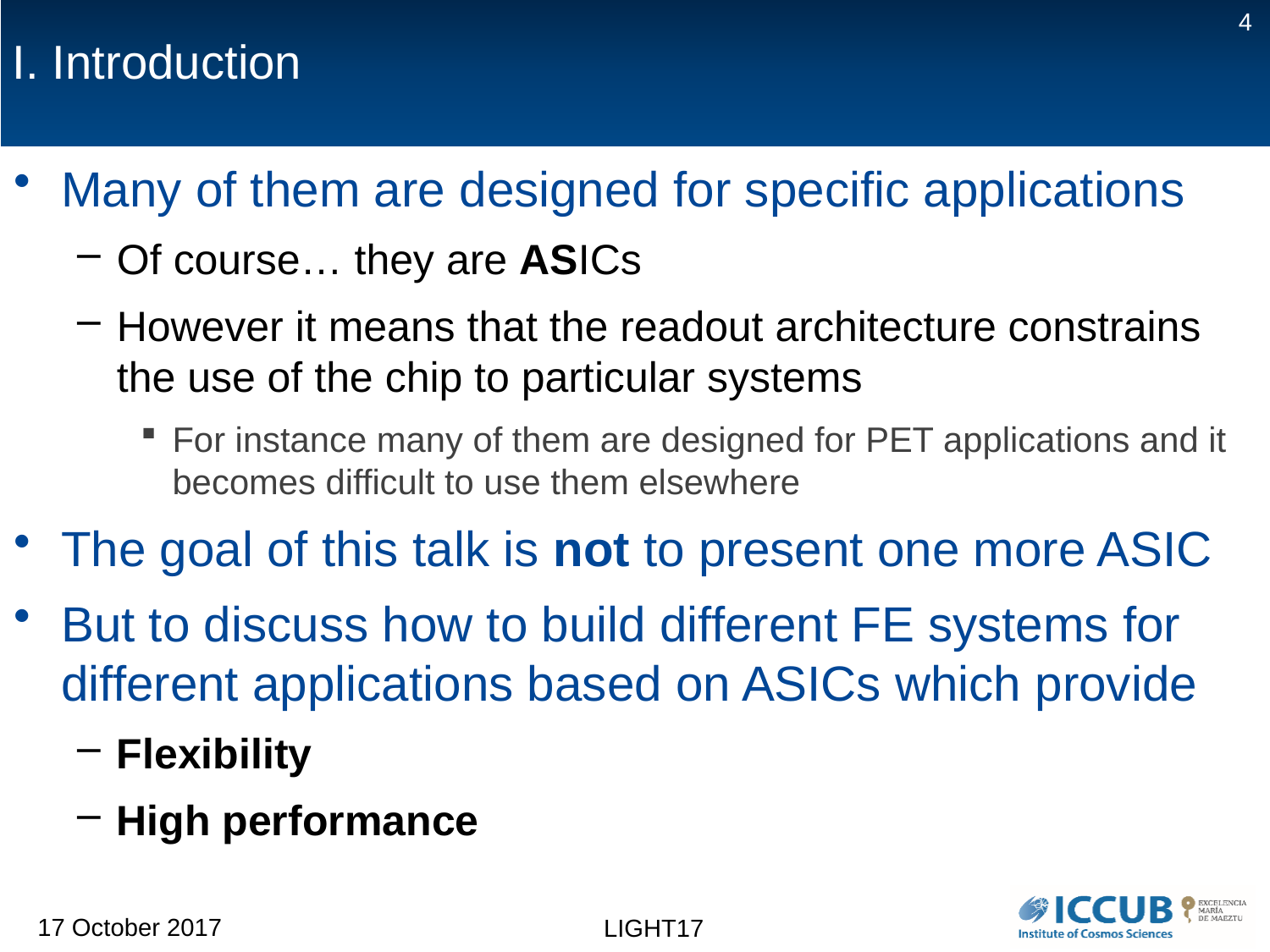

4
# I. Introduction
Many of them are designed for specific applications
Of course… they are ASICs
However it means that the readout architecture constrains the use of the chip to particular systems
For instance many of them are designed for PET applications and it becomes difficult to use them elsewhere
The goal of this talk is not to present one more ASIC
But to discuss how to build different FE systems for different applications based on ASICs which provide
Flexibility
High performance
17 October 2017
LIGHT17